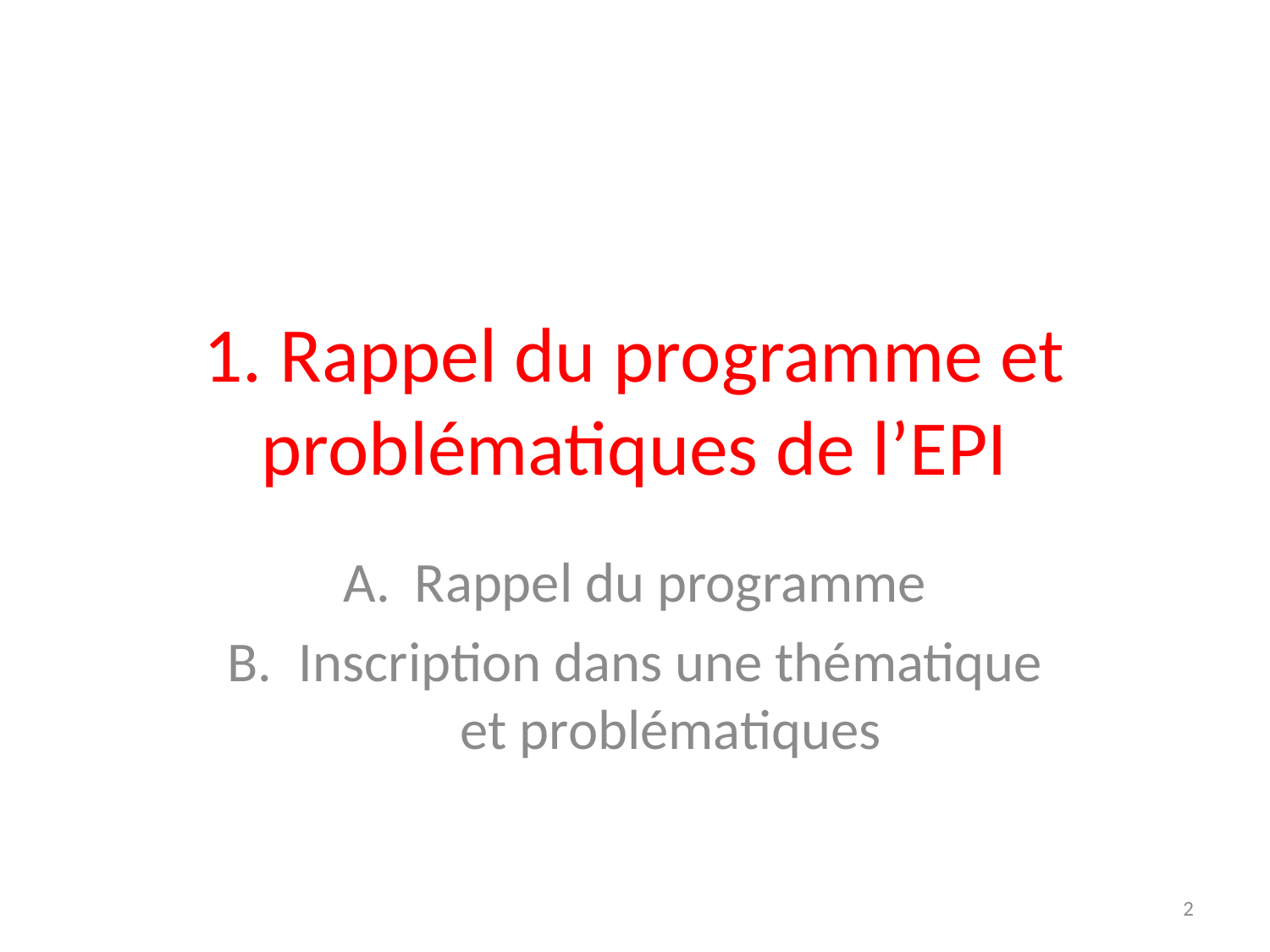

# 1. Rappel du programme et problématiques de l’EPI
Rappel du programme
Inscription dans une thématique et problématiques
2